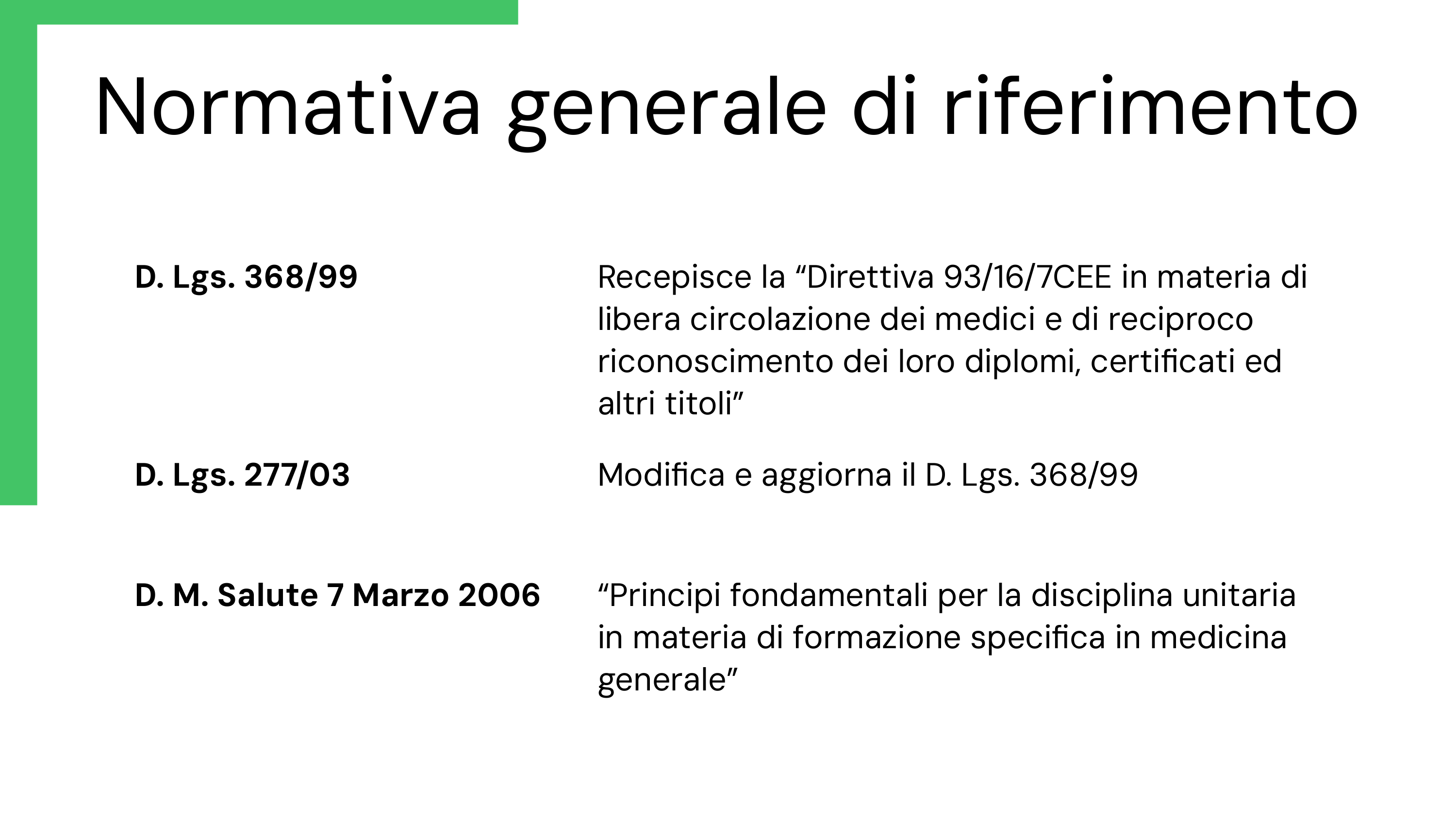

Normativa generale di riferimento
| D. Lgs. 368/99 | Recepisce la “Direttiva 93/16/7CEE in materia di libera circolazione dei medici e di reciproco riconoscimento dei loro diplomi, certificati ed altri titoli” |
| --- | --- |
| D. Lgs. 277/03 | Modifica e aggiorna il D. Lgs. 368/99 |
| D. M. Salute 7 Marzo 2006 | “Principi fondamentali per la disciplina unitaria in materia di formazione specifica in medicina generale” |